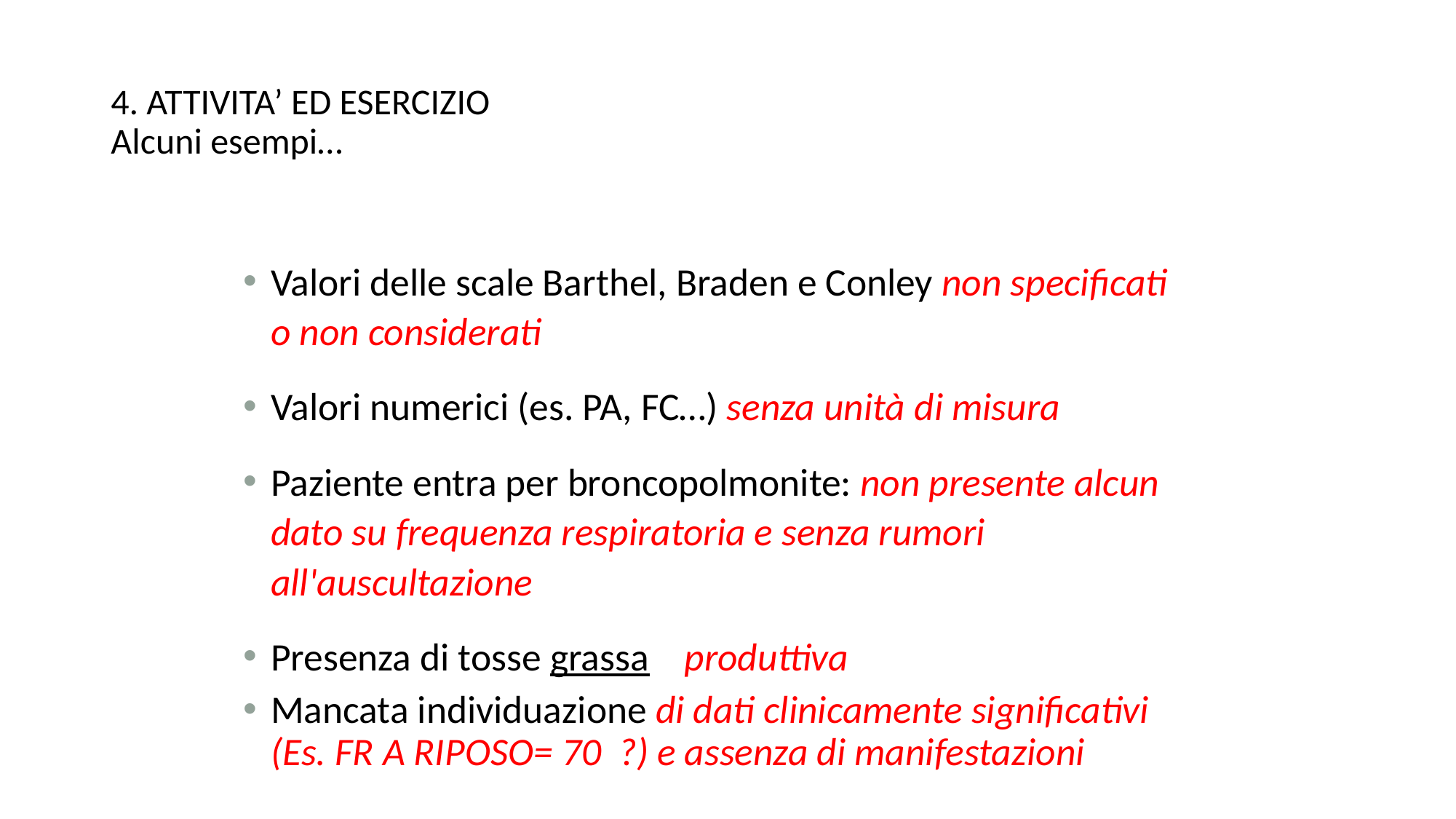

4. ATTIVITA’ ED ESERCIZIO
Alcuni esempi…
Valori delle scale Barthel, Braden e Conley non specificati  o non considerati
Valori numerici (es. PA, FC…) senza unità di misura
Paziente entra per broncopolmonite: non presente alcun dato su frequenza respiratoria e senza rumori all'auscultazione
Presenza di tosse grassa    produttiva
Mancata individuazione di dati clinicamente significativi (Es. FR A RIPOSO= 70  ?) e assenza di manifestazioni